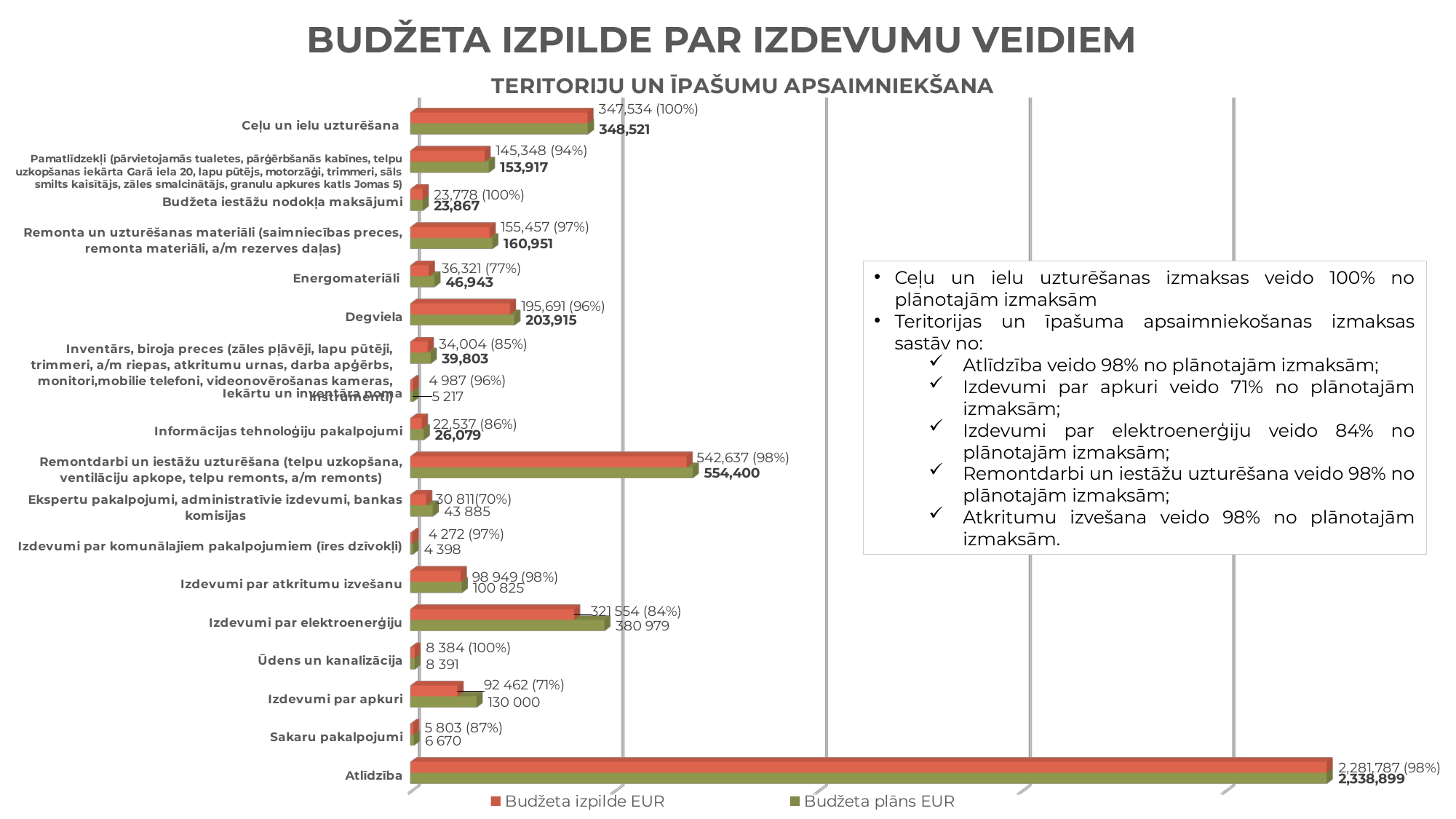

# BuDŽETA IZPILDE Par IZDEVUMU VEIDIEM

[unsupported chart]

Ceļu un ielu uzturēšanas izmaksas veido 100% no plānotajām izmaksām
Teritorijas un īpašuma apsaimniekošanas izmaksas sastāv no:
Atlīdzība veido 98% no plānotajām izmaksām;
Izdevumi par apkuri veido 71% no plānotajām izmaksām;
Izdevumi par elektroenerģiju veido 84% no plānotajām izmaksām;
Remontdarbi un iestāžu uzturēšana veido 98% no plānotajām izmaksām;
Atkritumu izvešana veido 98% no plānotajām izmaksām.